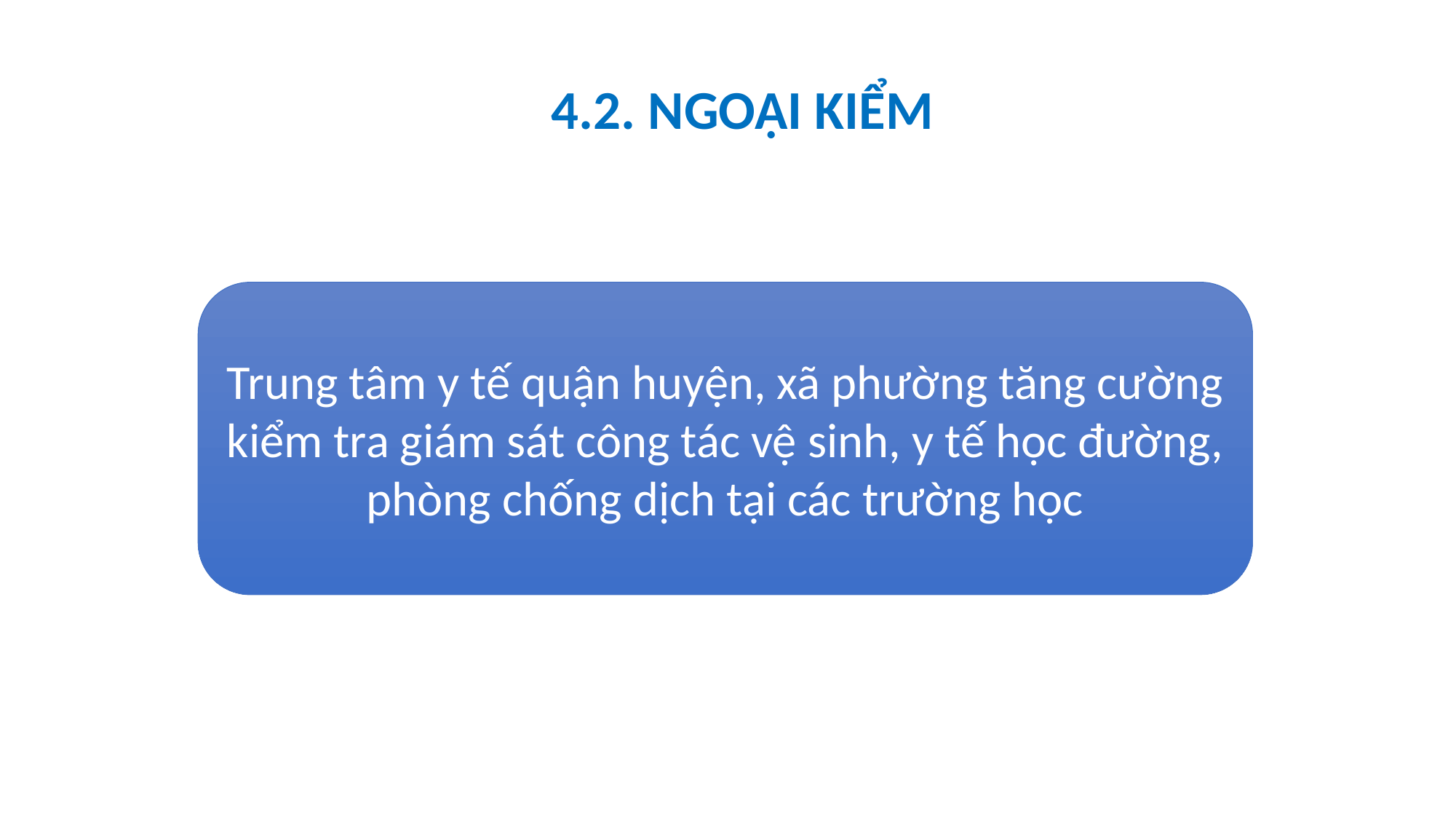

4.2. NGOẠI KIỂM
Trung tâm y tế quận huyện, xã phường tăng cường kiểm tra giám sát công tác vệ sinh, y tế học đường, phòng chống dịch tại các trường học